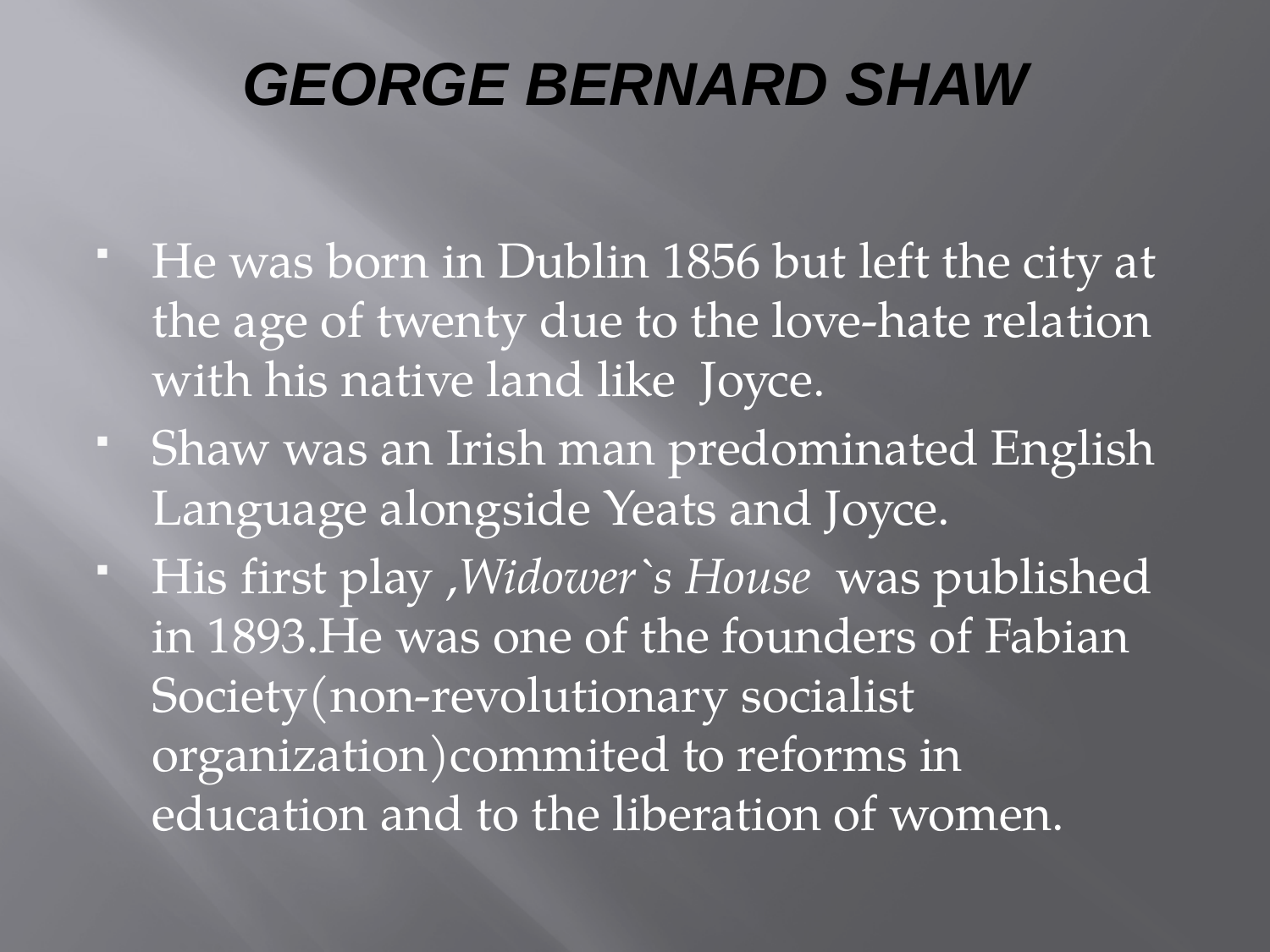

# GEORGE BERNARD SHAW
He was born in Dublin 1856 but left the city at the age of twenty due to the love-hate relation with his native land like  Joyce.
Shaw was an Irish man predominated English Language alongside Yeats and Joyce.
His first play ,Widower`s House  was published in 1893.He was one of the founders of Fabian Society(non-revolutionary socialist organization)commited to reforms in  education and to the liberation of women.